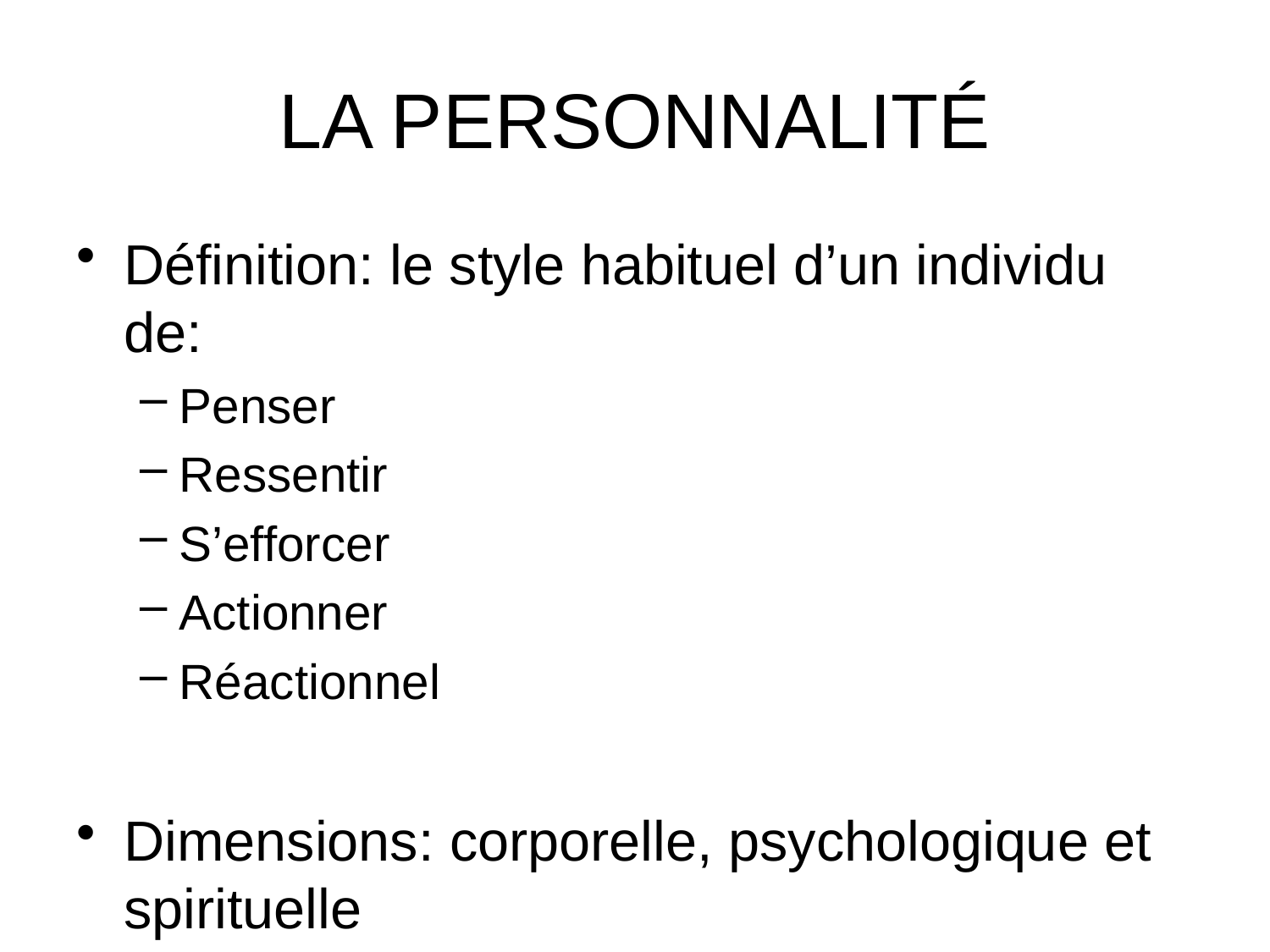

# LA PERSONNALITÉ
Définition: le style habituel d’un individu de:
Penser
Ressentir
S’efforcer
Actionner
Réactionnel

Dimensions: corporelle, psychologique et spirituelle